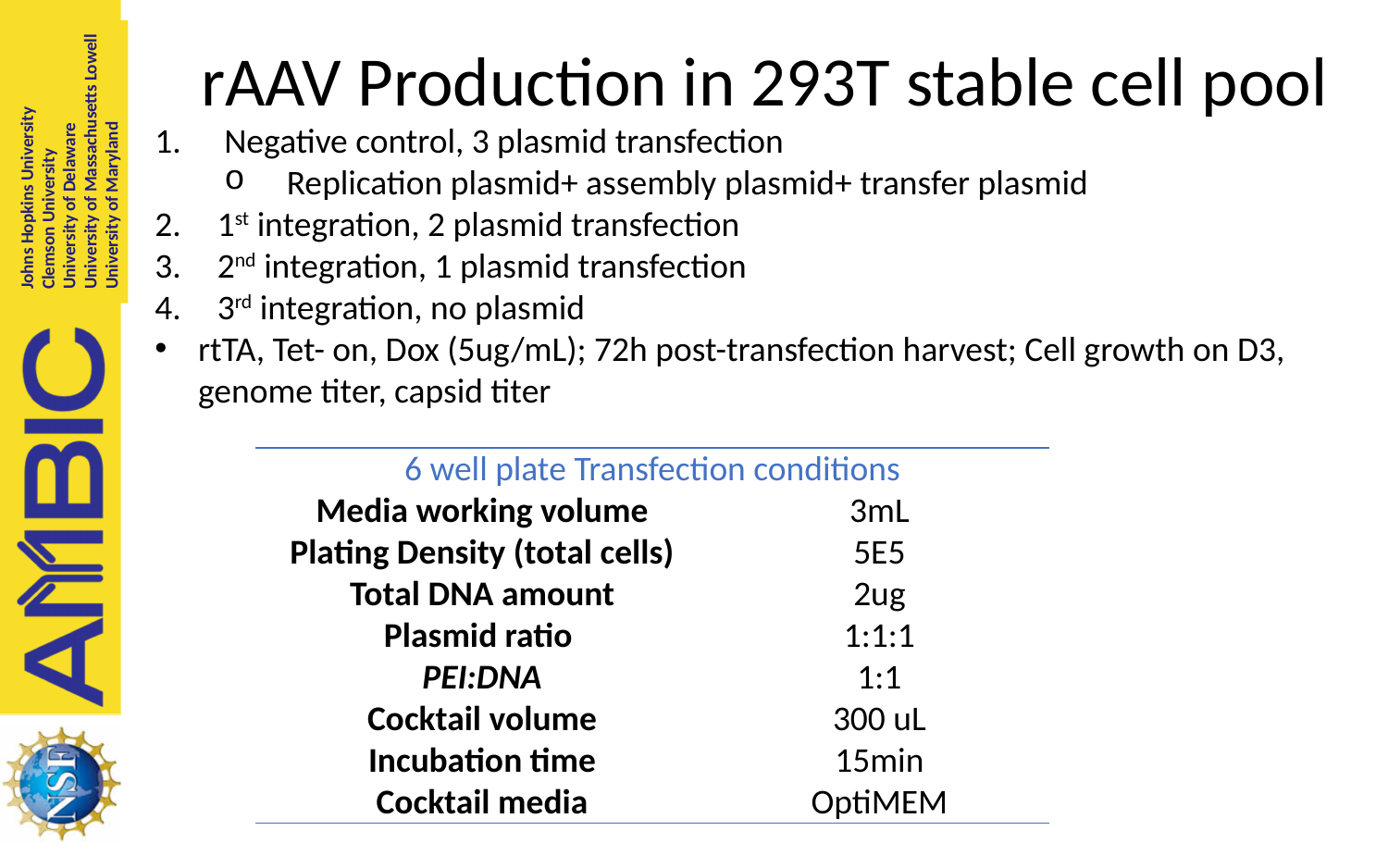

# rAAV Production in 293T stable cell pool
Negative control, 3 plasmid transfection
Replication plasmid+ assembly plasmid+ transfer plasmid
1st integration, 2 plasmid transfection
2nd integration, 1 plasmid transfection
3rd integration, no plasmid
rtTA, Tet- on, Dox (5ug/mL); 72h post-transfection harvest; Cell growth on D3, genome titer, capsid titer
| 6 well plate Transfection conditions |  |
| --- | --- |
| Media working volume | 3mL |
| Plating Density (total cells) | 5E5 |
| Total DNA amount | 2ug |
| Plasmid ratio | 1:1:1 |
| PEI:DNA | 1:1 |
| Cocktail volume | 300 uL |
| Incubation time | 15min |
| Cocktail media | OptiMEM |